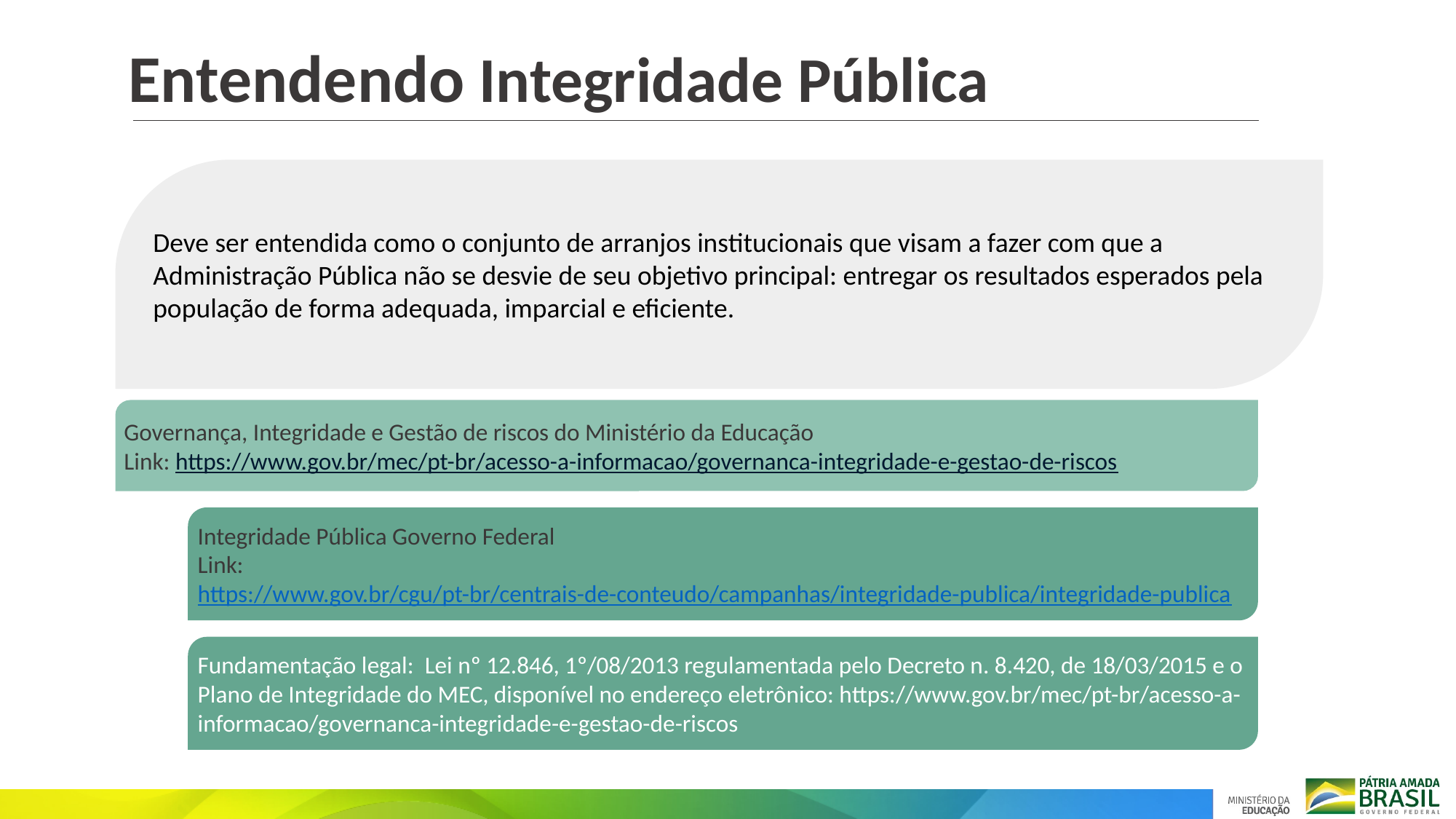

Entendendo Integridade Pública
Deve ser entendida como o conjunto de arranjos institucionais que visam a fazer com que a Administração Pública não se desvie de seu objetivo principal: entregar os resultados esperados pela população de forma adequada, imparcial e eficiente.
Governança, Integridade e Gestão de riscos do Ministério da Educação
Link: https://www.gov.br/mec/pt-br/acesso-a-informacao/governanca-integridade-e-gestao-de-riscos
Integridade Pública Governo Federal
Link: https://www.gov.br/cgu/pt-br/centrais-de-conteudo/campanhas/integridade-publica/integridade-publica
Fundamentação legal:  Lei nº 12.846, 1º/08/2013 regulamentada pelo Decreto n. 8.420, de 18/03/2015 e o Plano de Integridade do MEC, disponível no endereço eletrônico: https://www.gov.br/mec/pt-br/acesso-a-informacao/governanca-integridade-e-gestao-de-riscos